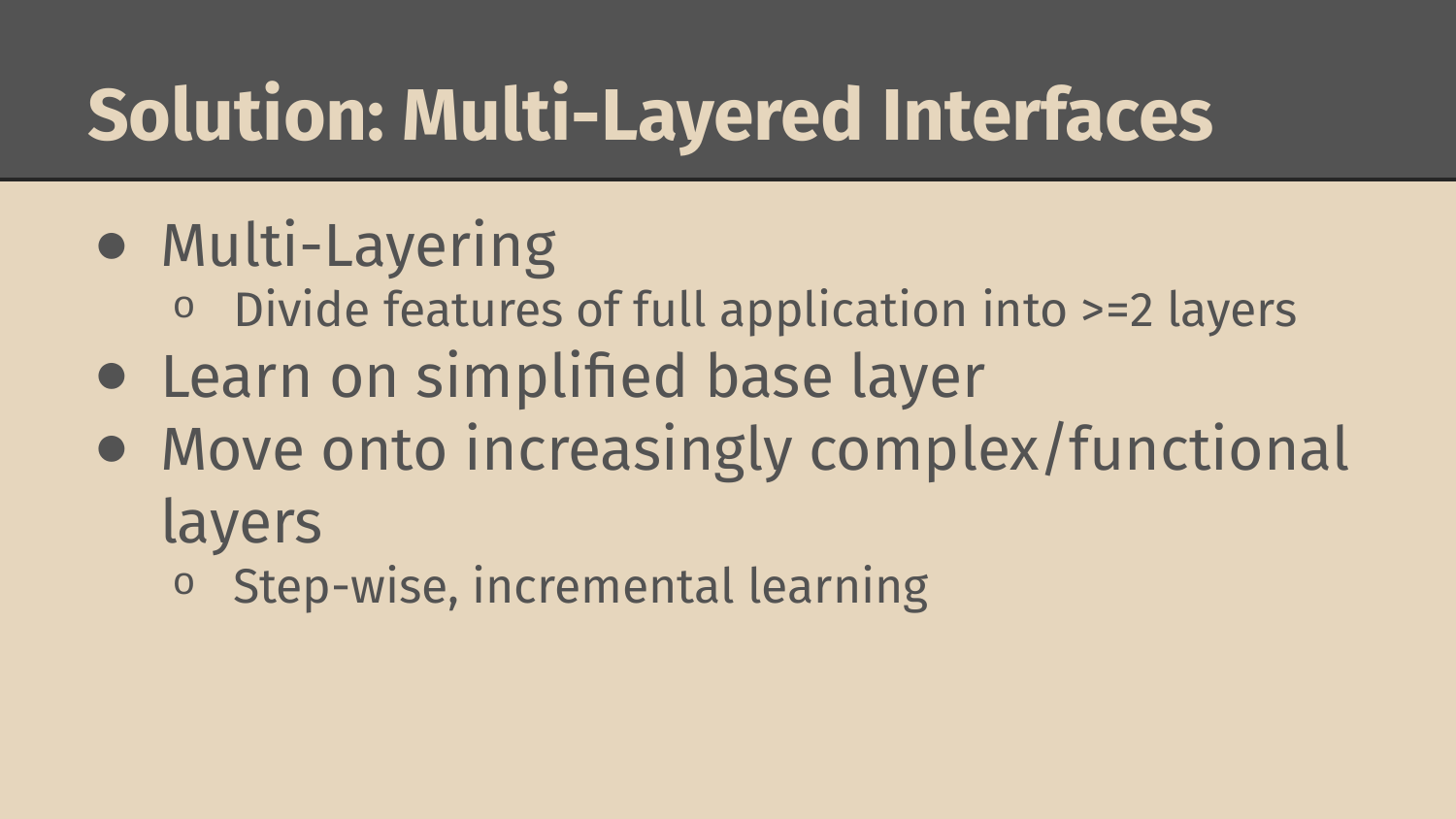

# Solution: Multi-Layered Interfaces
Multi-Layering
Divide features of full application into >=2 layers
Learn on simplified base layer
Move onto increasingly complex/functional layers
Step-wise, incremental learning